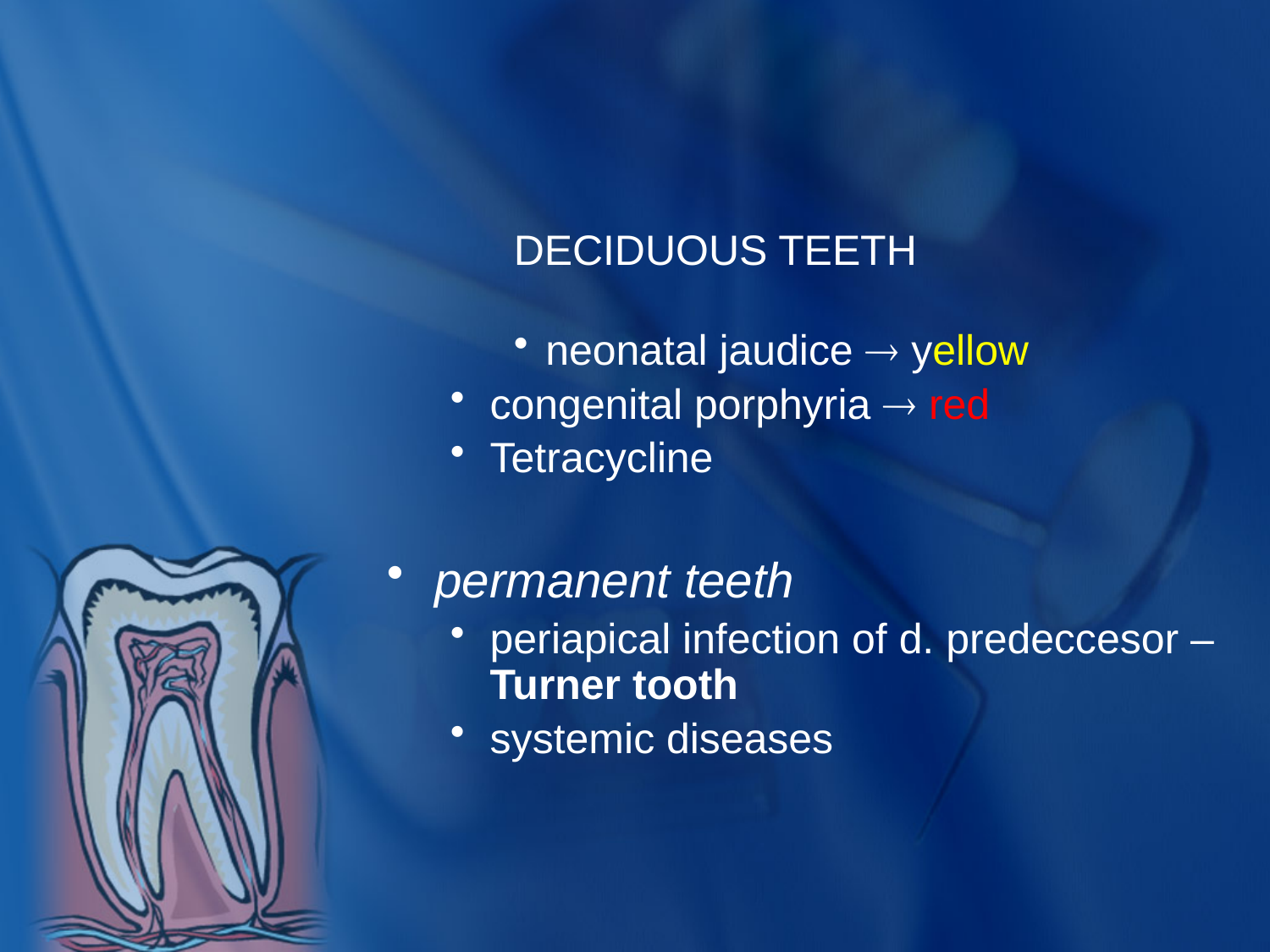

#
DECIDUOUS TEETH
neonatal jaudice → yellow
congenital porphyria → red
Tetracycline

permanent teeth
periapical infection of d. predeccesor – Turner tooth
systemic diseases